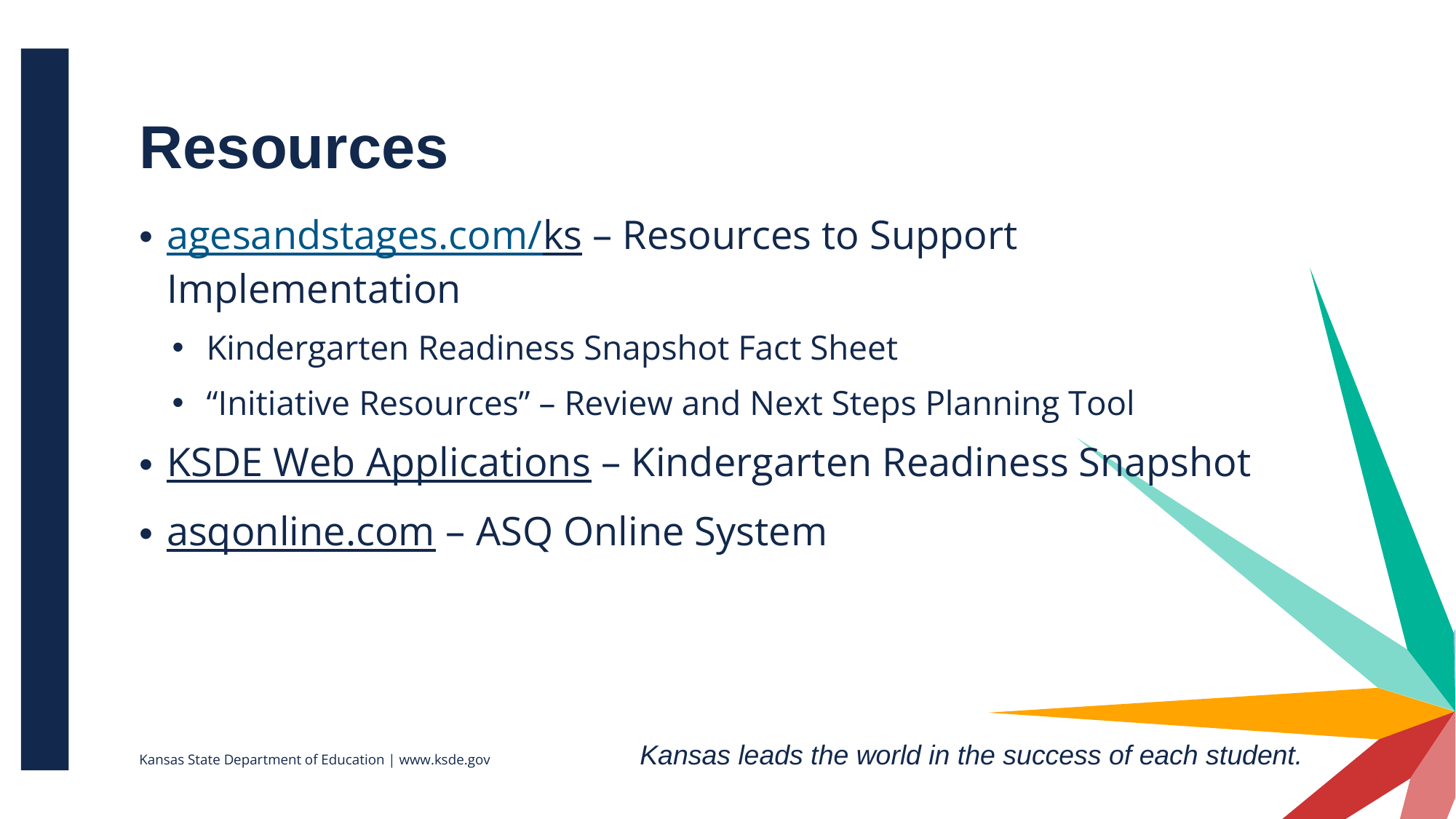

# Resources
agesandstages.com/ks – Resources to Support Implementation
Kindergarten Readiness Snapshot Fact Sheet
“Initiative Resources” – Review and Next Steps Planning Tool
KSDE Web Applications – Kindergarten Readiness Snapshot
asqonline.com – ASQ Online System